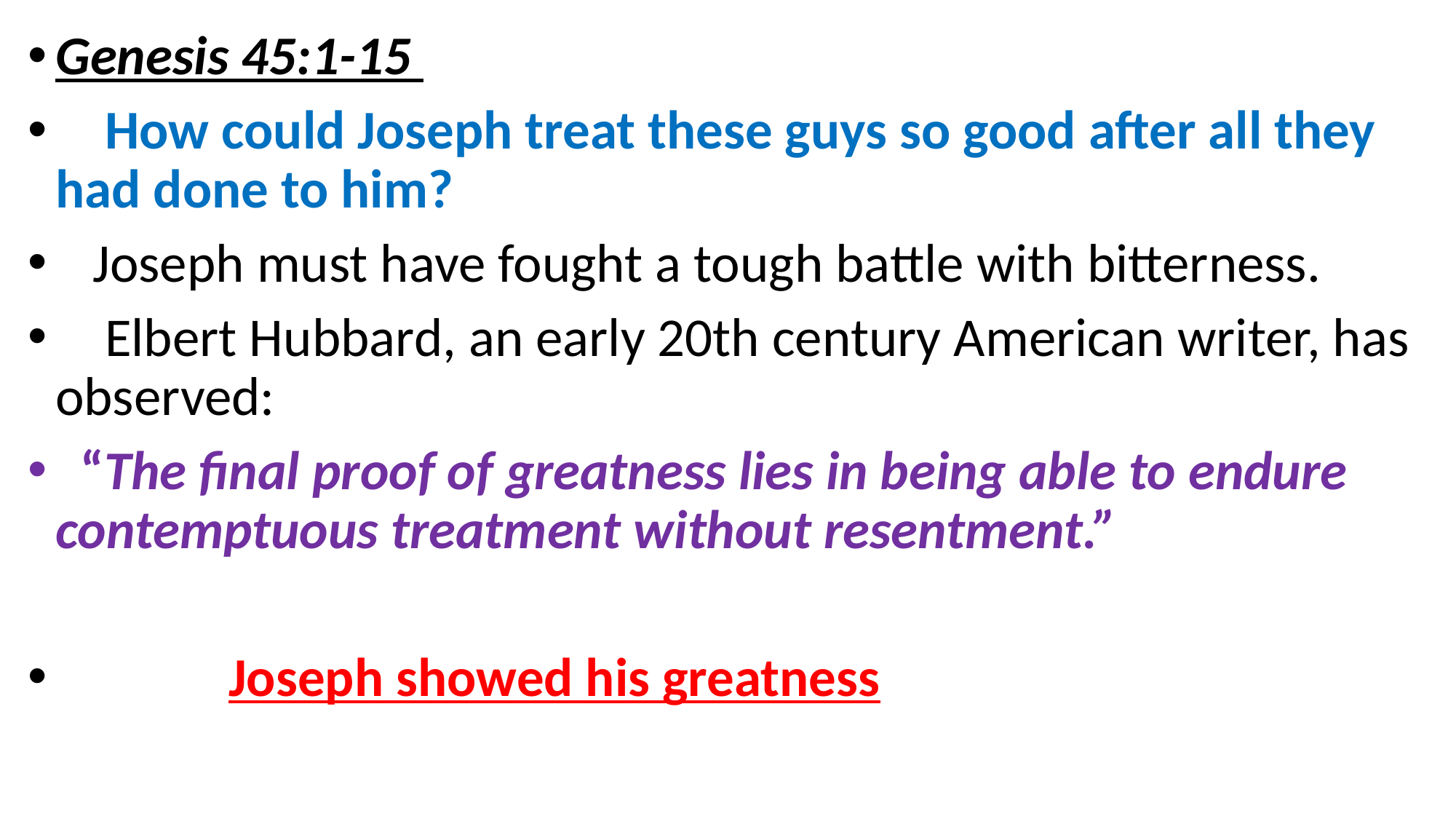

Genesis 45:1-15
    How could Joseph treat these guys so good after all they had done to him?
   Joseph must have fought a tough battle with bitterness.
    Elbert Hubbard, an early 20th century American writer, has observed:
  “The final proof of greatness lies in being able to endure contemptuous treatment without resentment.”

              Joseph showed his greatness